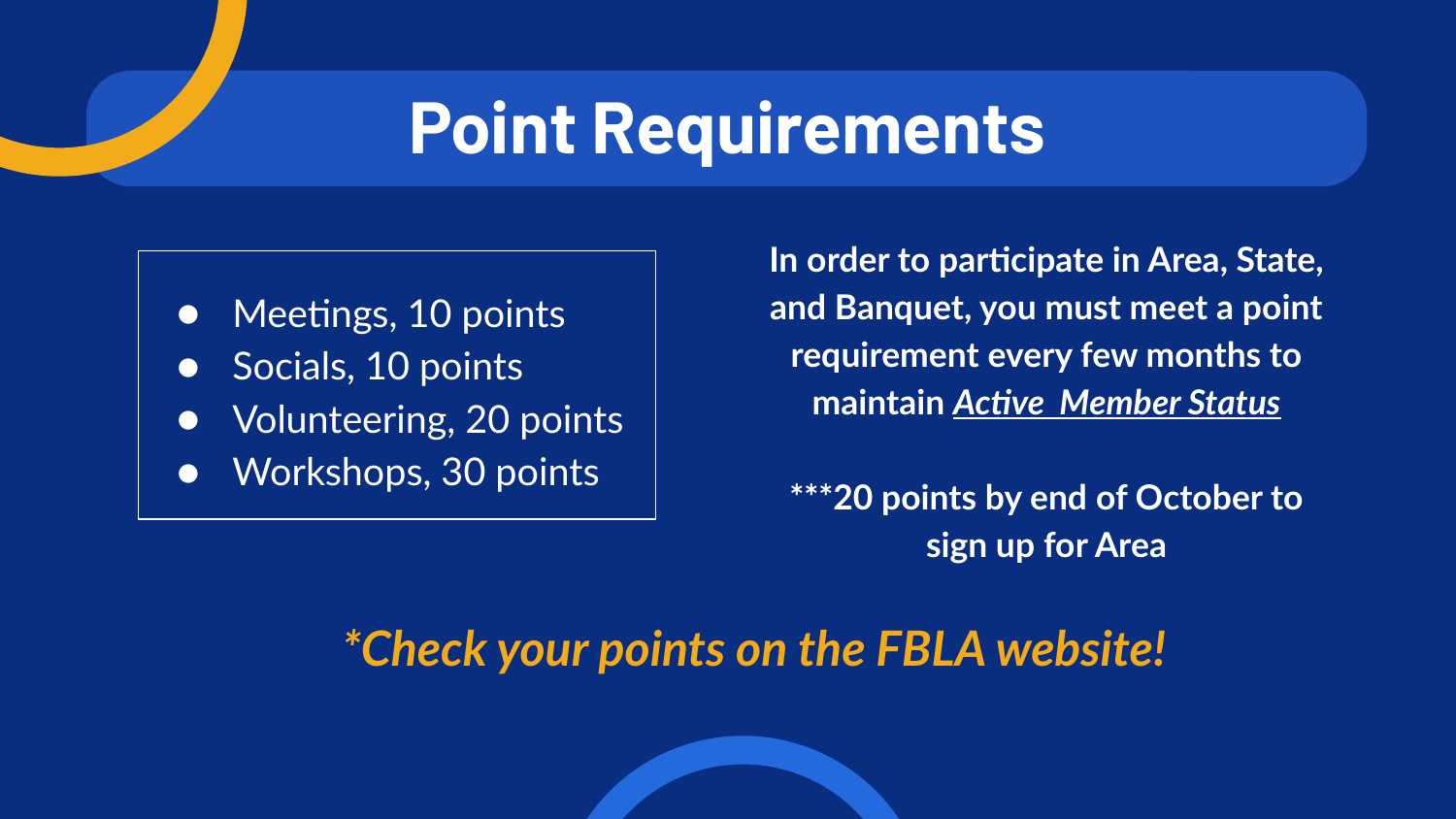

# Point Requirements
In order to participate in Area, State, and Banquet, you must meet a point requirement every few months to maintain Active  Member Status

***20 points by end of October to sign up for Area

Meetings, 10 points
Socials, 10 points
Volunteering, 20 points
Workshops, 30 points

*Check your points on the FBLA website!